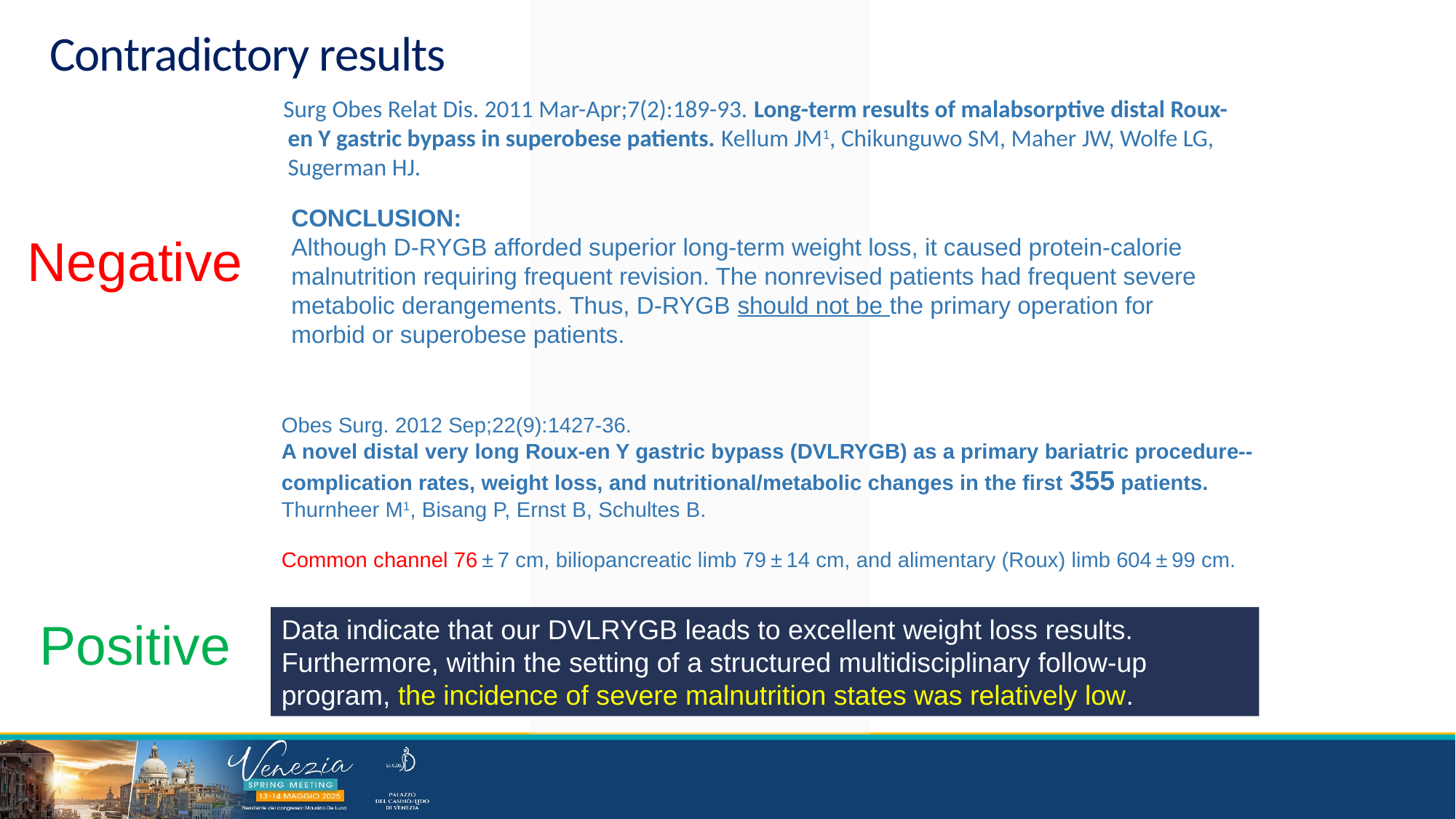

Contradictory results
     Surg Obes Relat Dis. 2011 Mar-Apr;7(2):189-93. Long-term results of malabsorptive distal Roux-en Y gastric bypass in superobese patients. Kellum JM1, Chikunguwo SM, Maher JW, Wolfe LG, Sugerman HJ.
CONCLUSION:
Although D-RYGB afforded superior long-term weight loss, it caused protein-calorie malnutrition requiring frequent revision. The nonrevised patients had frequent severe metabolic derangements. Thus, D-RYGB should not be the primary operation for morbid or superobese patients.

Negative
Obes Surg. 2012 Sep;22(9):1427-36.
A novel distal very long Roux-en Y gastric bypass (DVLRYGB) as a primary bariatric procedure--complication rates, weight loss, and nutritional/metabolic changes in the first 355 patients.
Thurnheer M1, Bisang P, Ernst B, Schultes B.

Common channel 76 ± 7 cm, biliopancreatic limb 79 ± 14 cm, and alimentary (Roux) limb 604 ± 99 cm.

Positive
Data indicate that our DVLRYGB leads to excellent weight loss results. Furthermore, within the setting of a structured multidisciplinary follow-up program, the incidence of severe malnutrition states was relatively low.